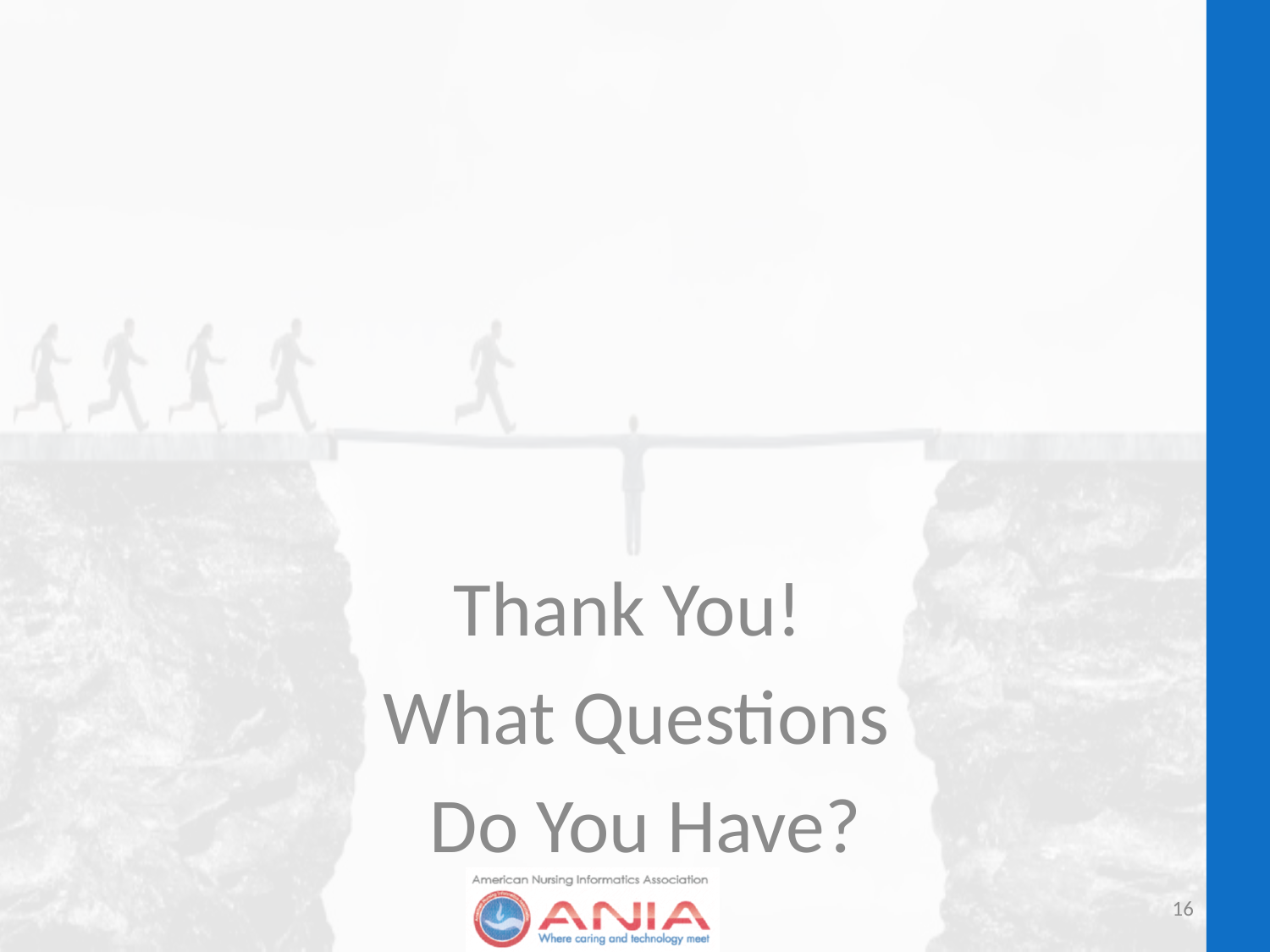

Thank You!
What Questions
Do You Have?
16